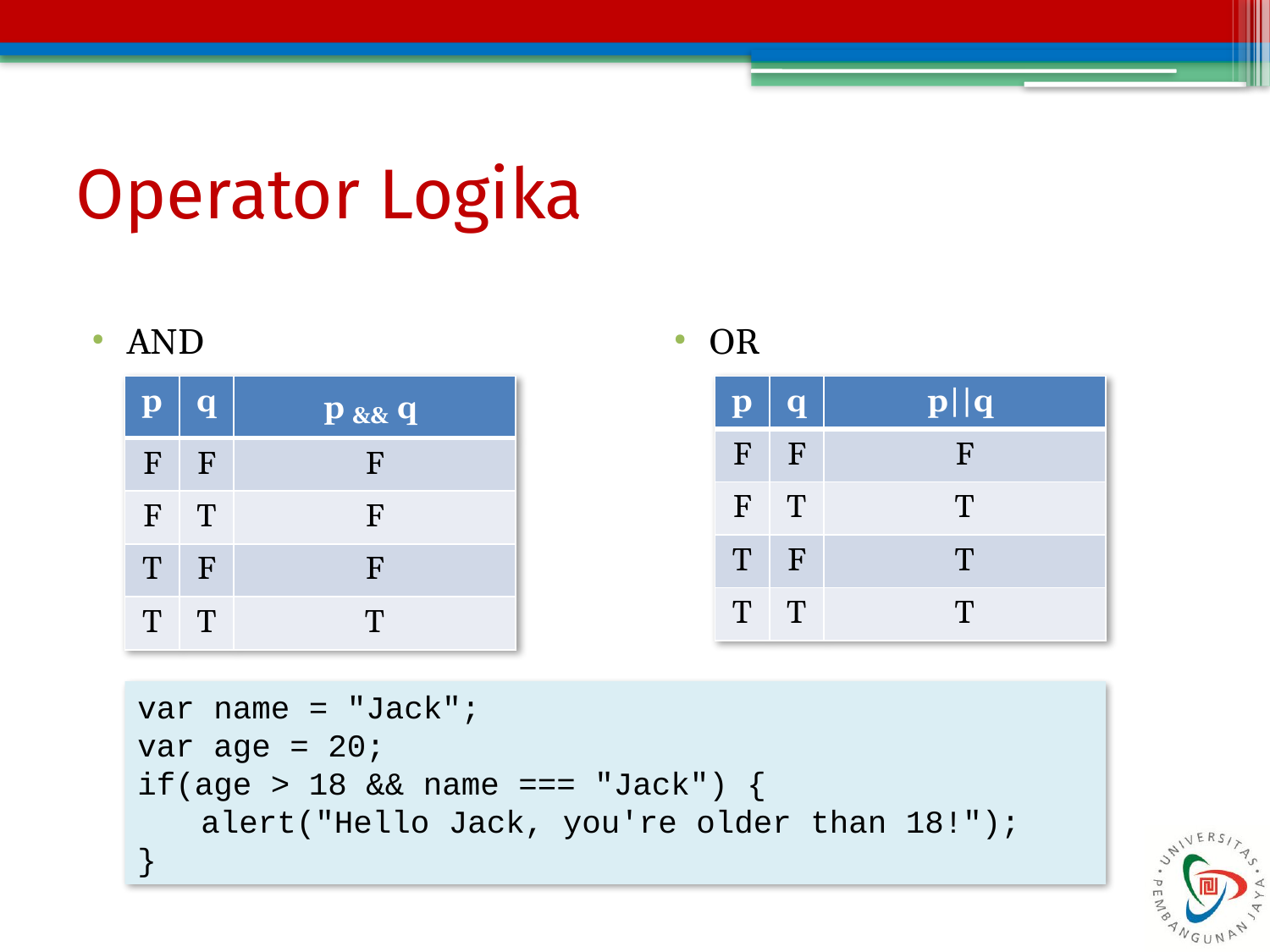

# Operator Logika
AND
OR
| p | q | p && q |
| --- | --- | --- |
| F | F | F |
| F | T | F |
| T | F | F |
| T | T | T |
| p | q | p||q |
| --- | --- | --- |
| F | F | F |
| F | T | T |
| T | F | T |
| T | T | T |
var name = "Jack";
var age = 20;
if(age > 18 && name === "Jack") {
	alert("Hello Jack, you're older than 18!");
}